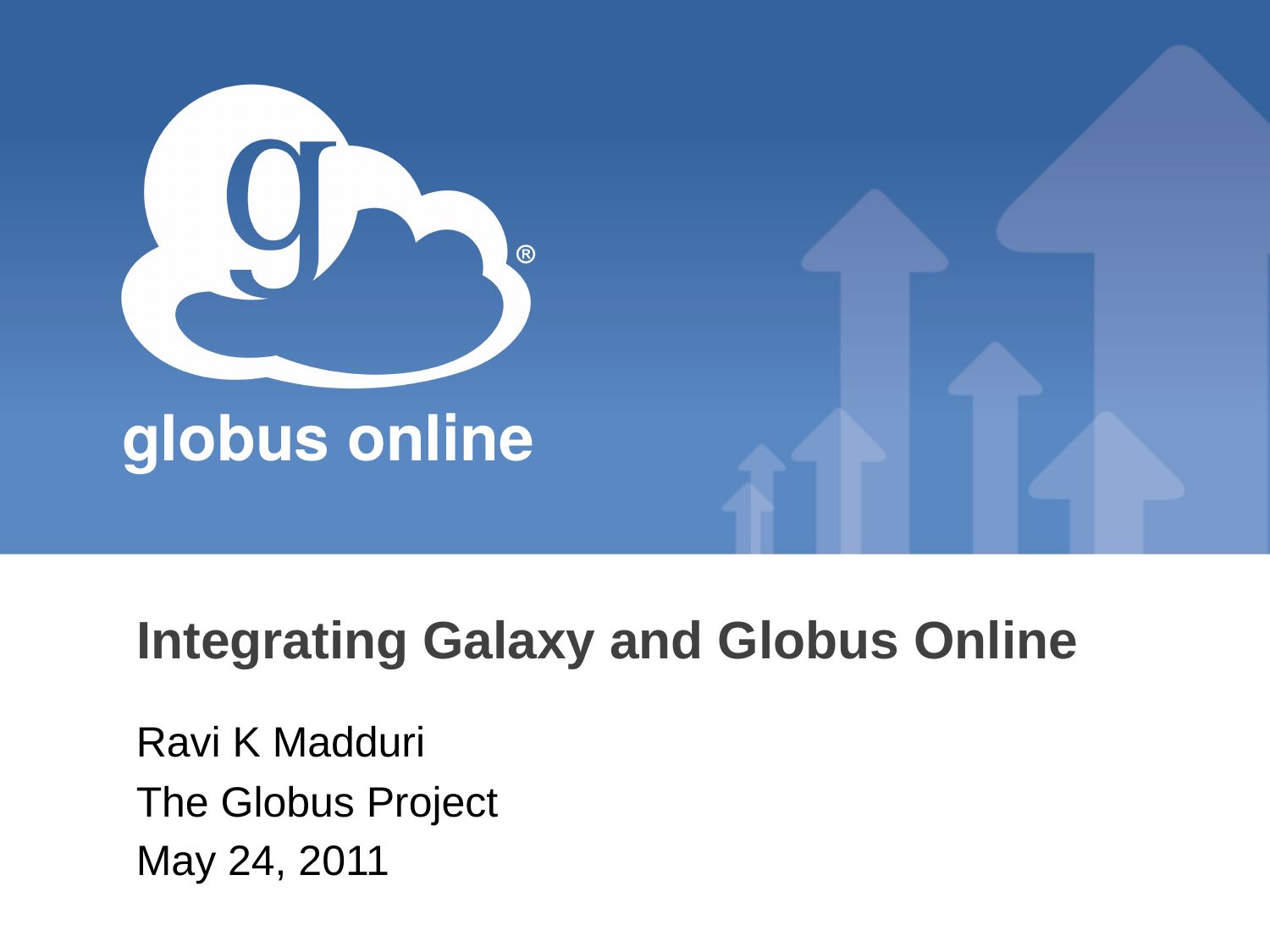

# Integrating Galaxy and Globus Online
Ravi K Madduri
The Globus Project
May 24, 2011